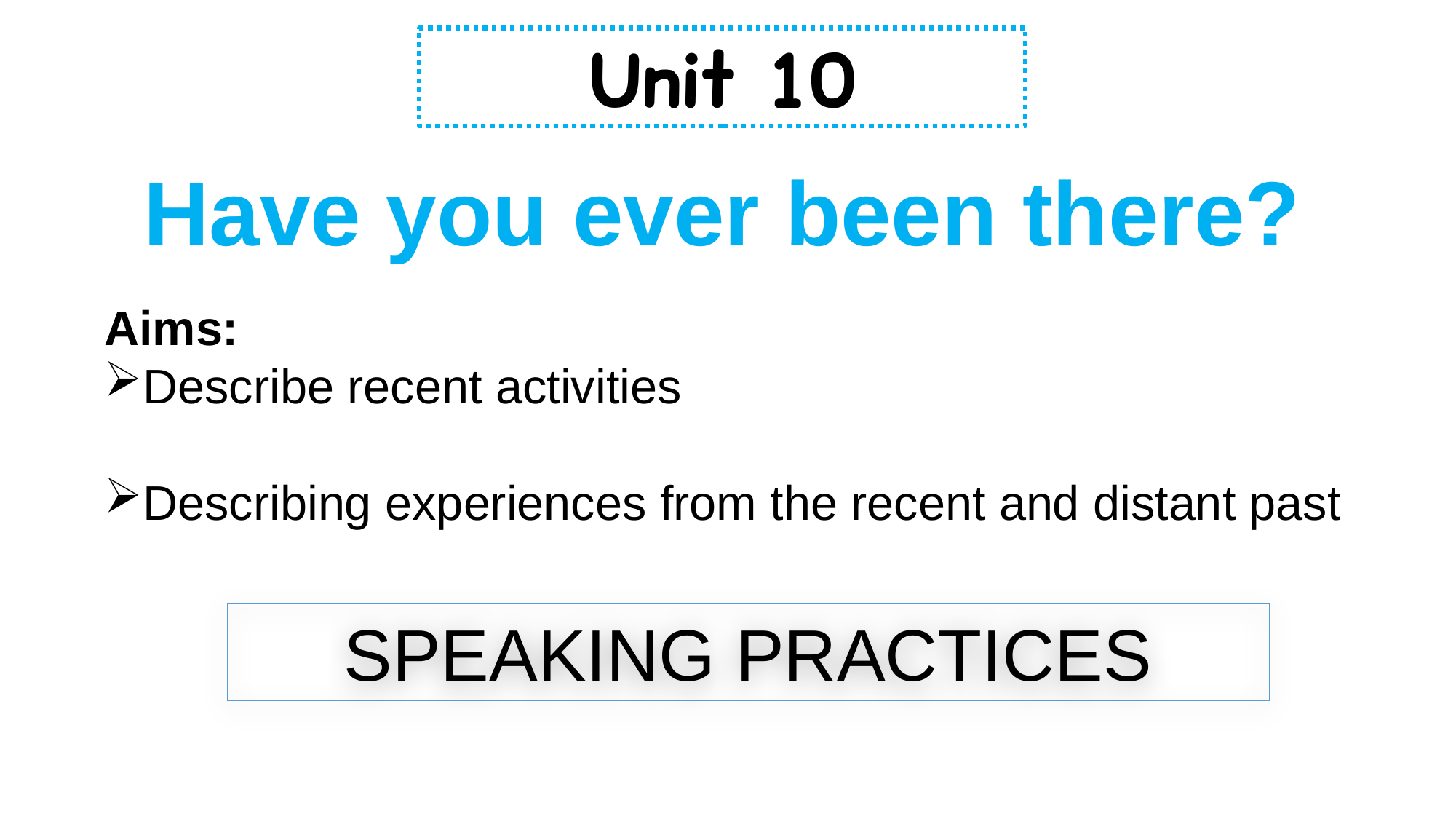

Unit 10
Have you ever been there?
Aims:
Describe recent activities

Describing experiences from the recent and distant past

SPEAKING PRACTICES